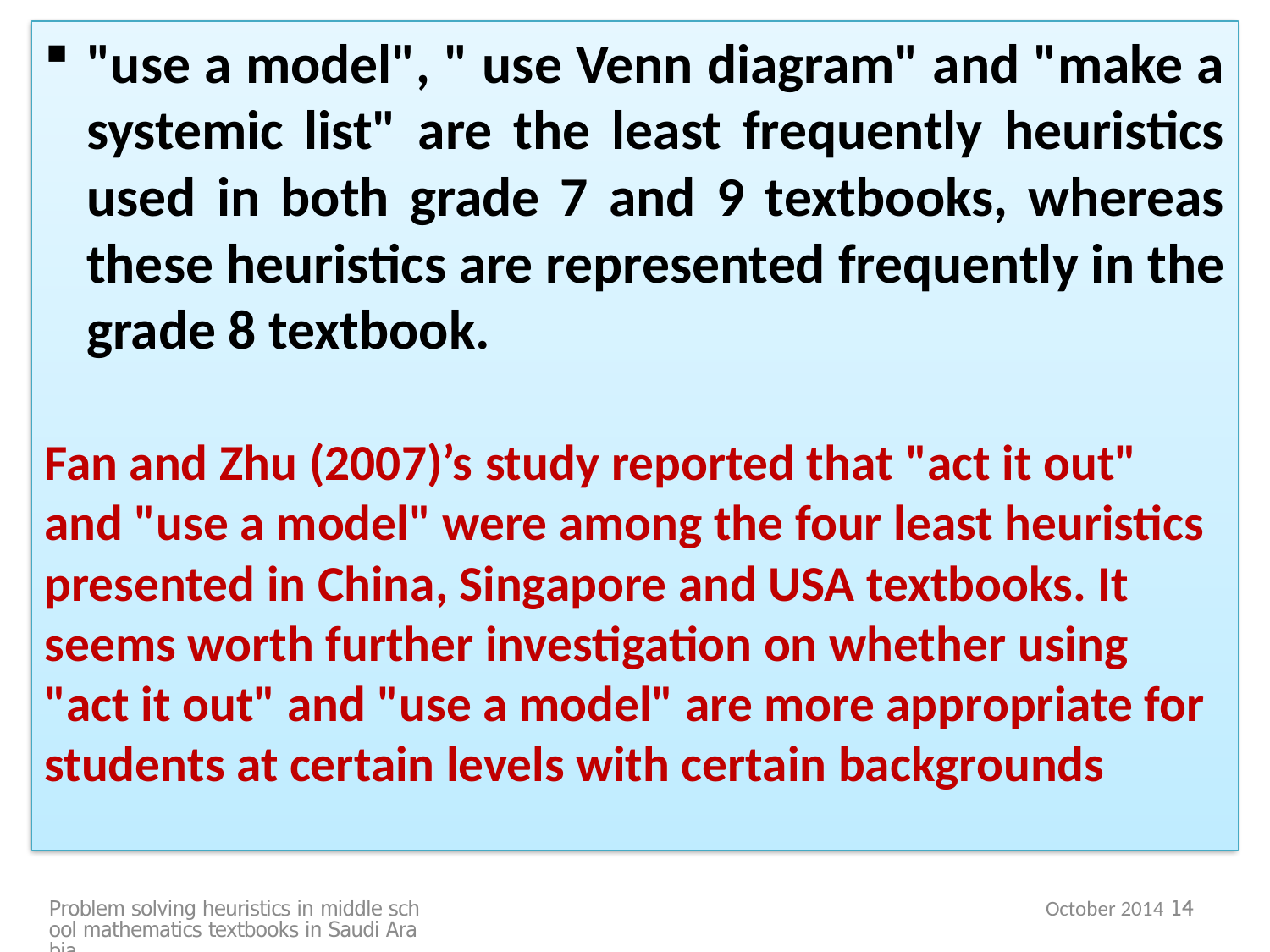

"use a model", " use Venn diagram" and "make a systemic list" are the least frequently heuristics used in both grade 7 and 9 textbooks, whereas these heuristics are represented frequently in the grade 8 textbook.

  Fan and Zhu (2007)’s study reported that "act it out" and "use a model" were among the four least heuristics presented in China, Singapore and USA textbooks. It seems worth further investigation on whether using "act it out" and "use a model" are more appropriate for students at certain levels with certain backgrounds
Problem solving heuristics in middle school mathematics textbooks in Saudi Arabia
14 October 2014